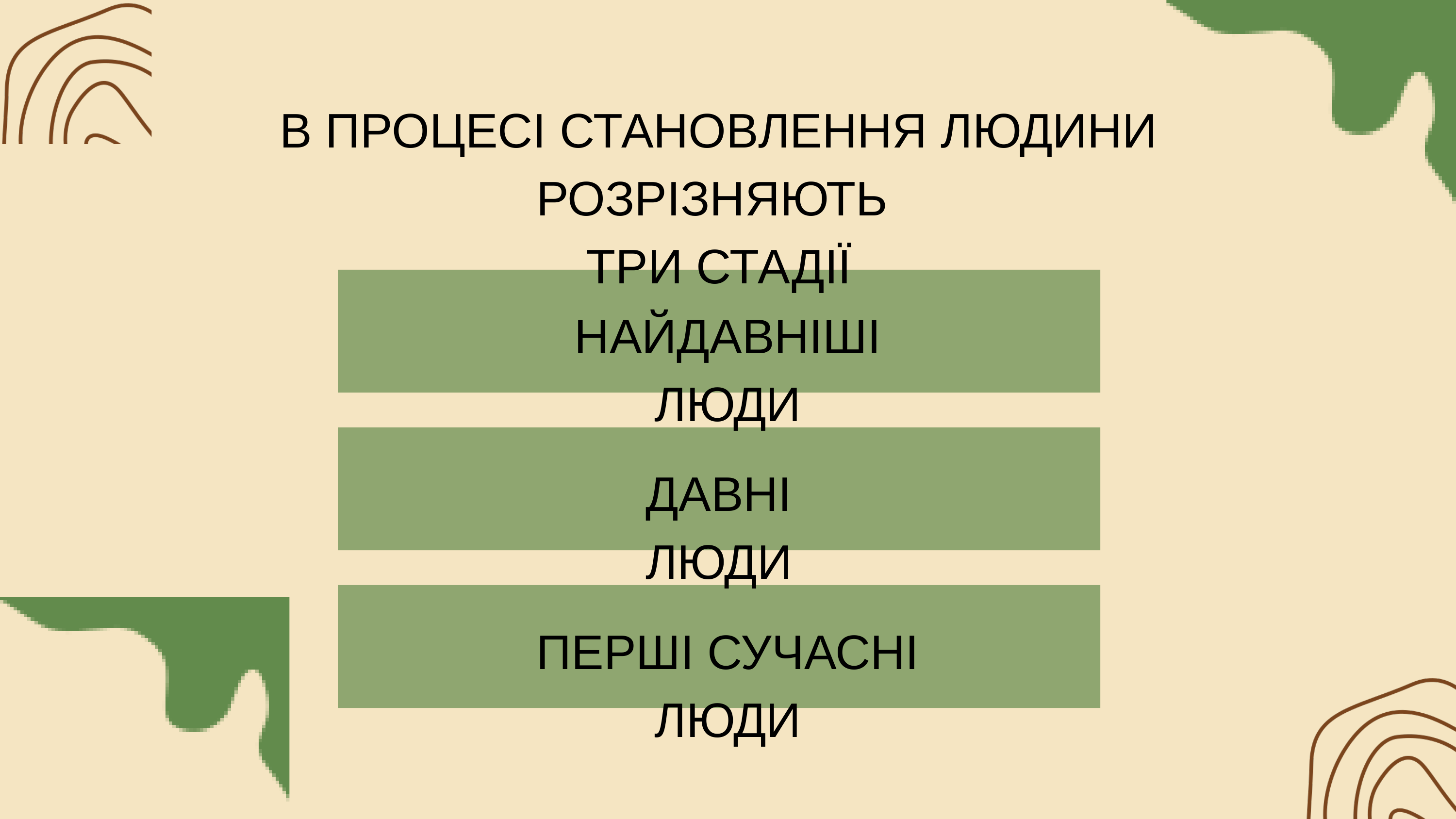

В ПРОЦЕСІ СТАНОВЛЕННЯ ЛЮДИНИ РОЗРІЗНЯЮТЬ
ТРИ СТАДІЇ

НАЙДАВНІШІ ЛЮДИ

ДАВНІ ЛЮДИ

ПЕРШІ СУЧАСНІ ЛЮДИ